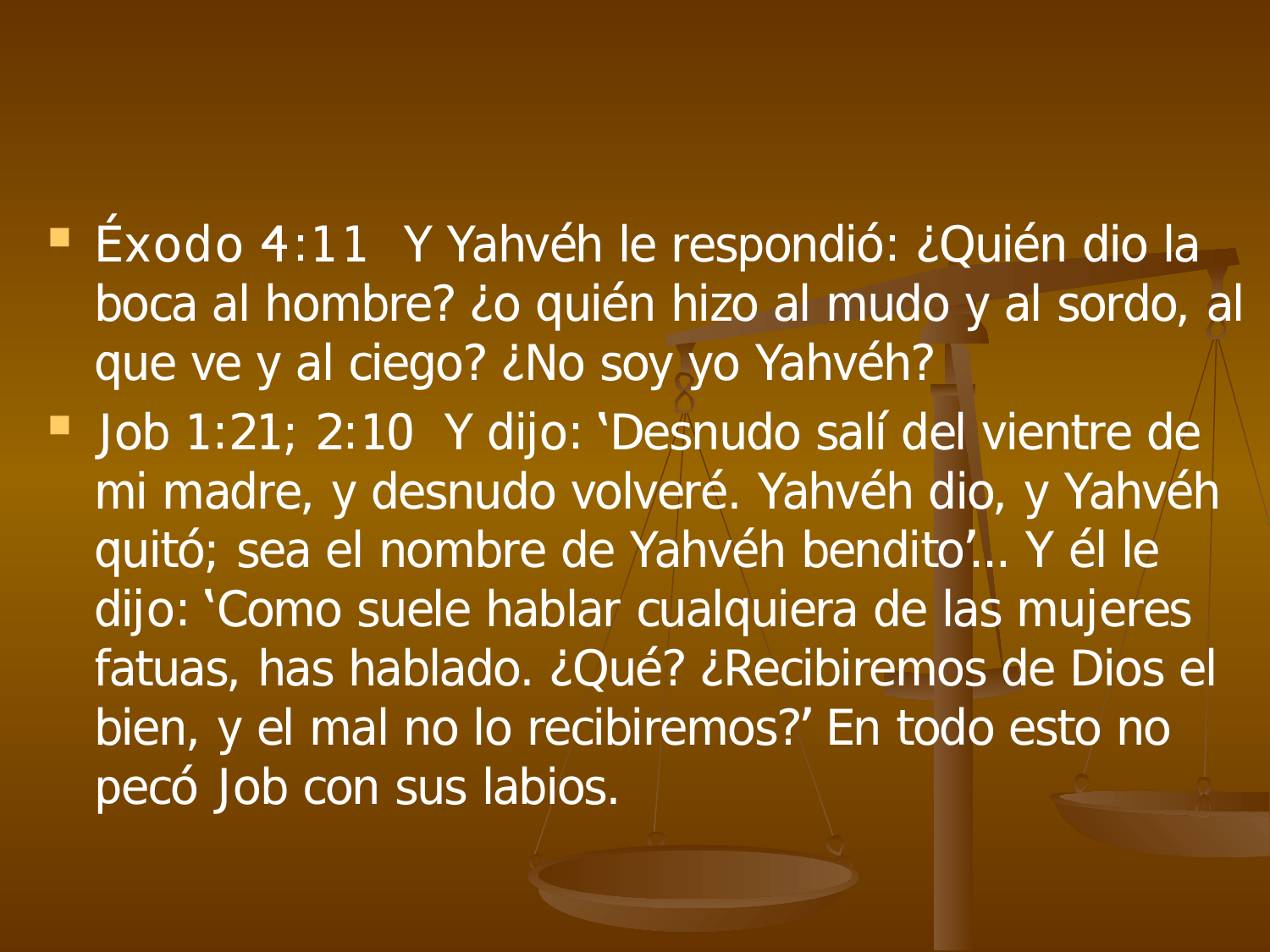

#
Éxodo 4:11  Y Yahvéh le respondió: ¿Quién dio la boca al hombre? ¿o quién hizo al mudo y al sordo, al que ve y al ciego? ¿No soy yo Yahvéh?
Job 1:21; 2:10  Y dijo: ‘Desnudo salí del vientre de mi madre, y desnudo volveré. Yahvéh dio, y Yahvéh quitó; sea el nombre de Yahvéh bendito’… Y él le dijo: ‘Como suele hablar cualquiera de las mujeres fatuas, has hablado. ¿Qué? ¿Recibiremos de Dios el bien, y el mal no lo recibiremos?’ En todo esto no pecó Job con sus labios.